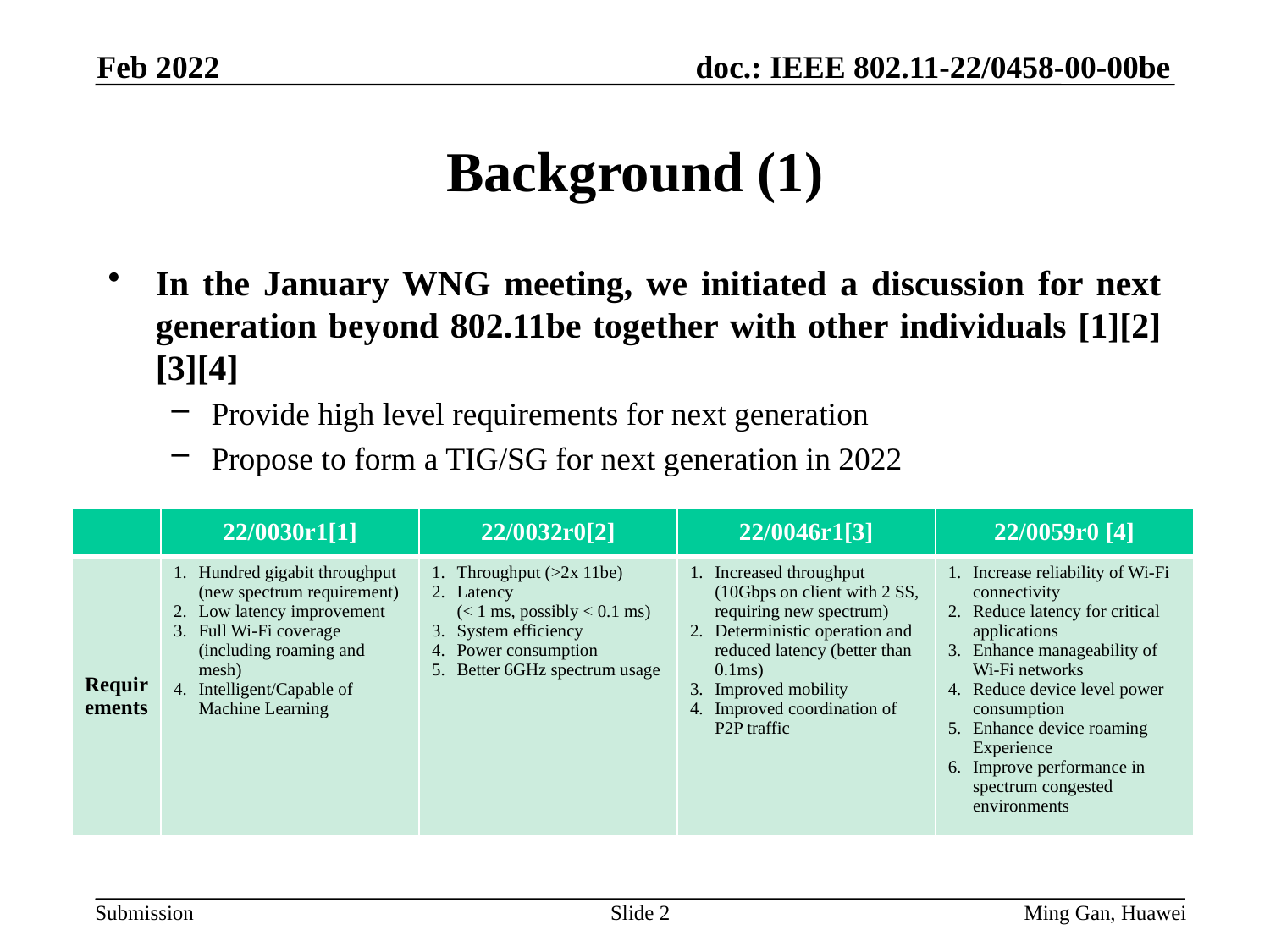

Feb 2022
# Background (1)
In the January WNG meeting, we initiated a discussion for next generation beyond 802.11be together with other individuals [1][2][3][4]
Provide high level requirements for next generation
Propose to form a TIG/SG for next generation in 2022

|  | 22/0030r1[1] | 22/0032r0[2] | 22/0046r1[3] | 22/0059r0 [4] |
| --- | --- | --- | --- | --- |
| Requirements | Hundred gigabit throughput (new spectrum requirement) Low latency improvement Full Wi-Fi coverage (including roaming and mesh) Intelligent/Capable of Machine Learning | Throughput (>2x 11be) Latency (< 1 ms, possibly < 0.1 ms) System efficiency Power consumption Better 6GHz spectrum usage | Increased throughput (10Gbps on client with 2 SS, requiring new spectrum) Deterministic operation and reduced latency (better than 0.1ms) Improved mobility Improved coordination of P2P traffic | Increase reliability of Wi-Fi connectivity Reduce latency for critical applications Enhance manageability of Wi-Fi networks Reduce device level power consumption Enhance device roaming Experience Improve performance in spectrum congested environments |
Slide 2
Ming Gan, Huawei